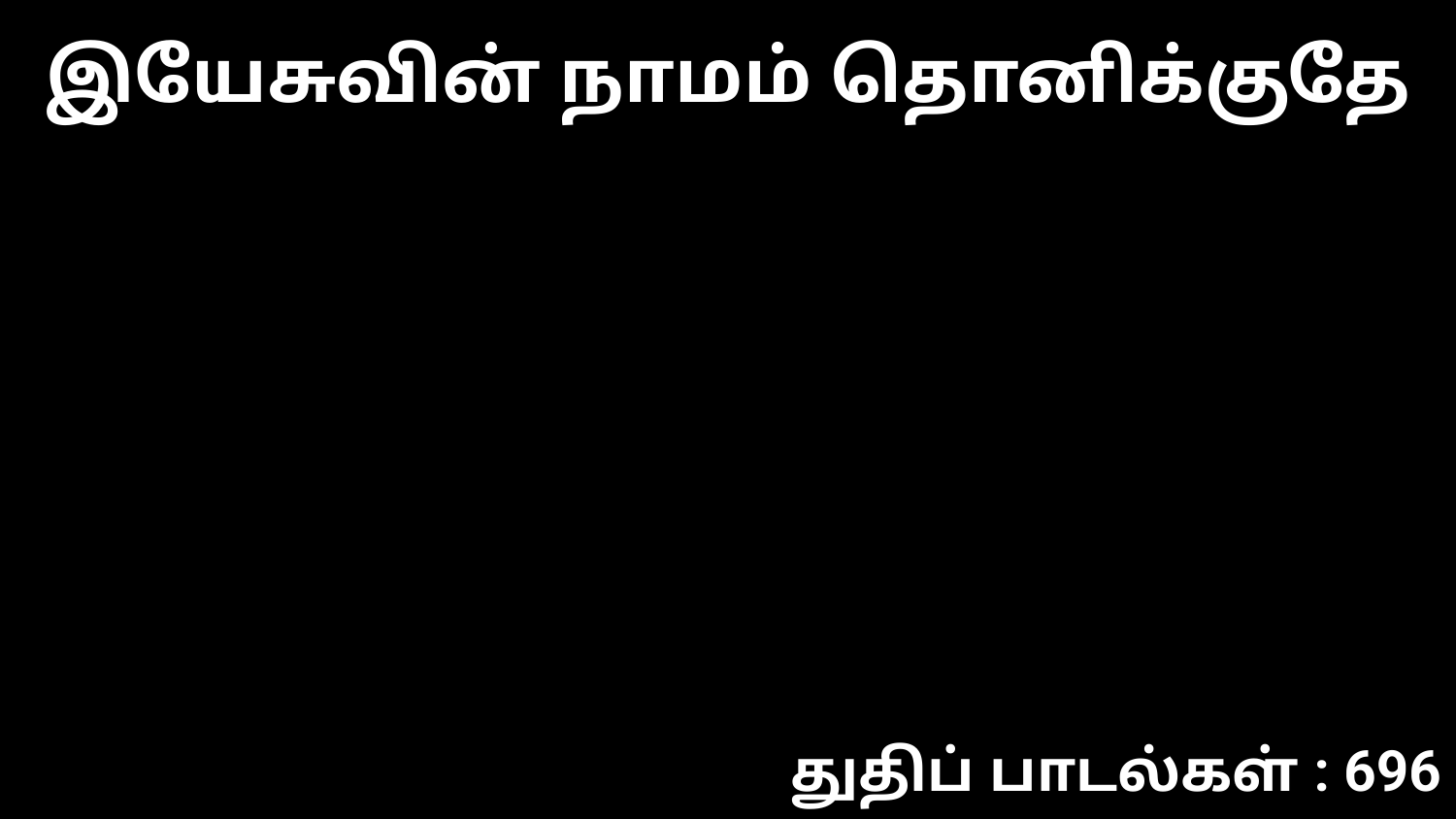

இயேசுவின் நாமம் தொனிக்குதே
துதிப் பாடல்கள் : 696